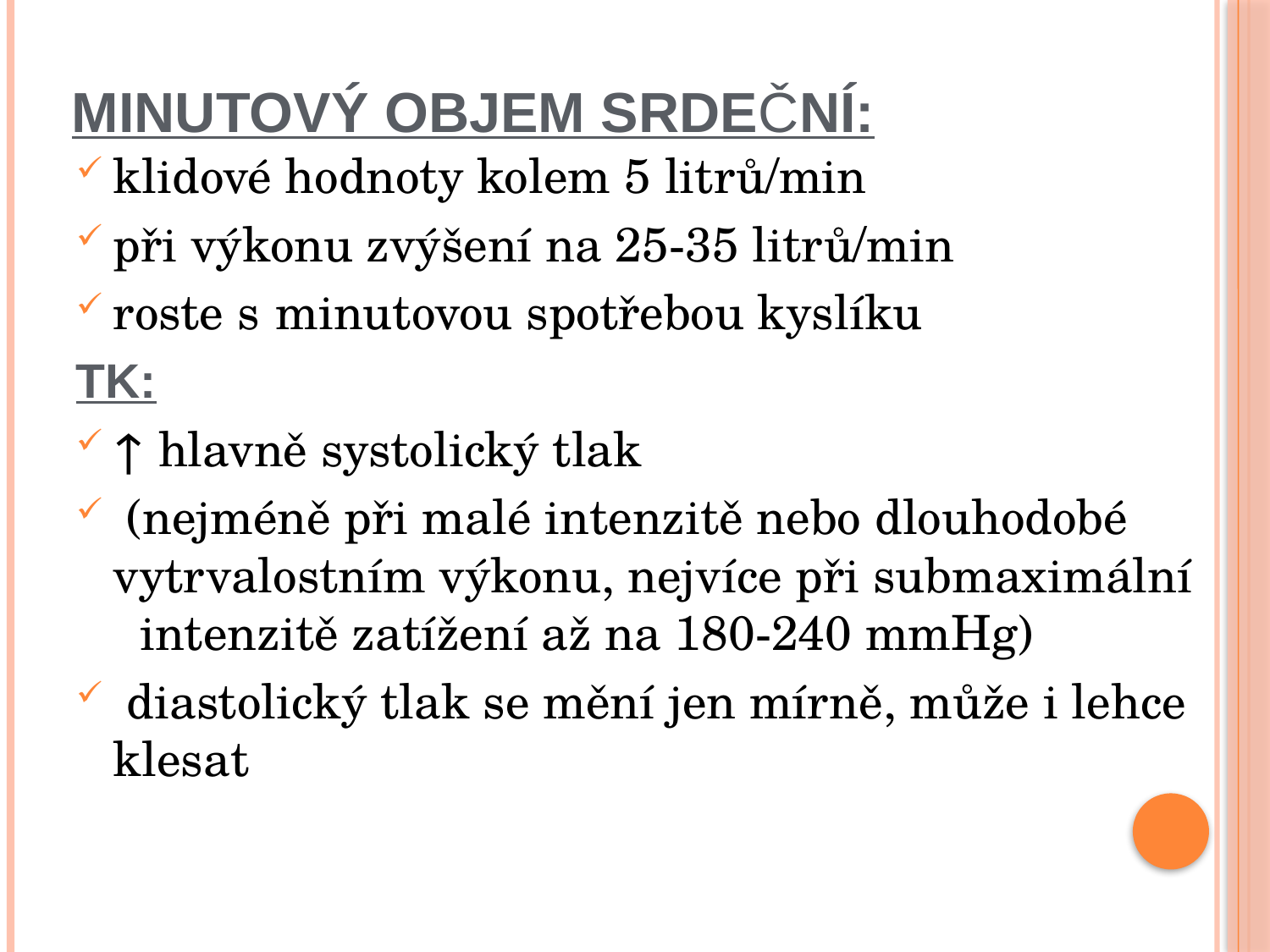

# Minutový objem srdeční:
klidové hodnoty kolem 5 litrů/min
při výkonu zvýšení na 25-35 litrů/min
roste s minutovou spotřebou kyslíku
TK:
↑ hlavně systolický tlak
 (nejméně při malé intenzitě nebo dlouhodobé  vytrvalostním výkonu, nejvíce při submaximální   intenzitě zatížení až na 180-240 mmHg)
 diastolický tlak se mění jen mírně, může i lehce klesat